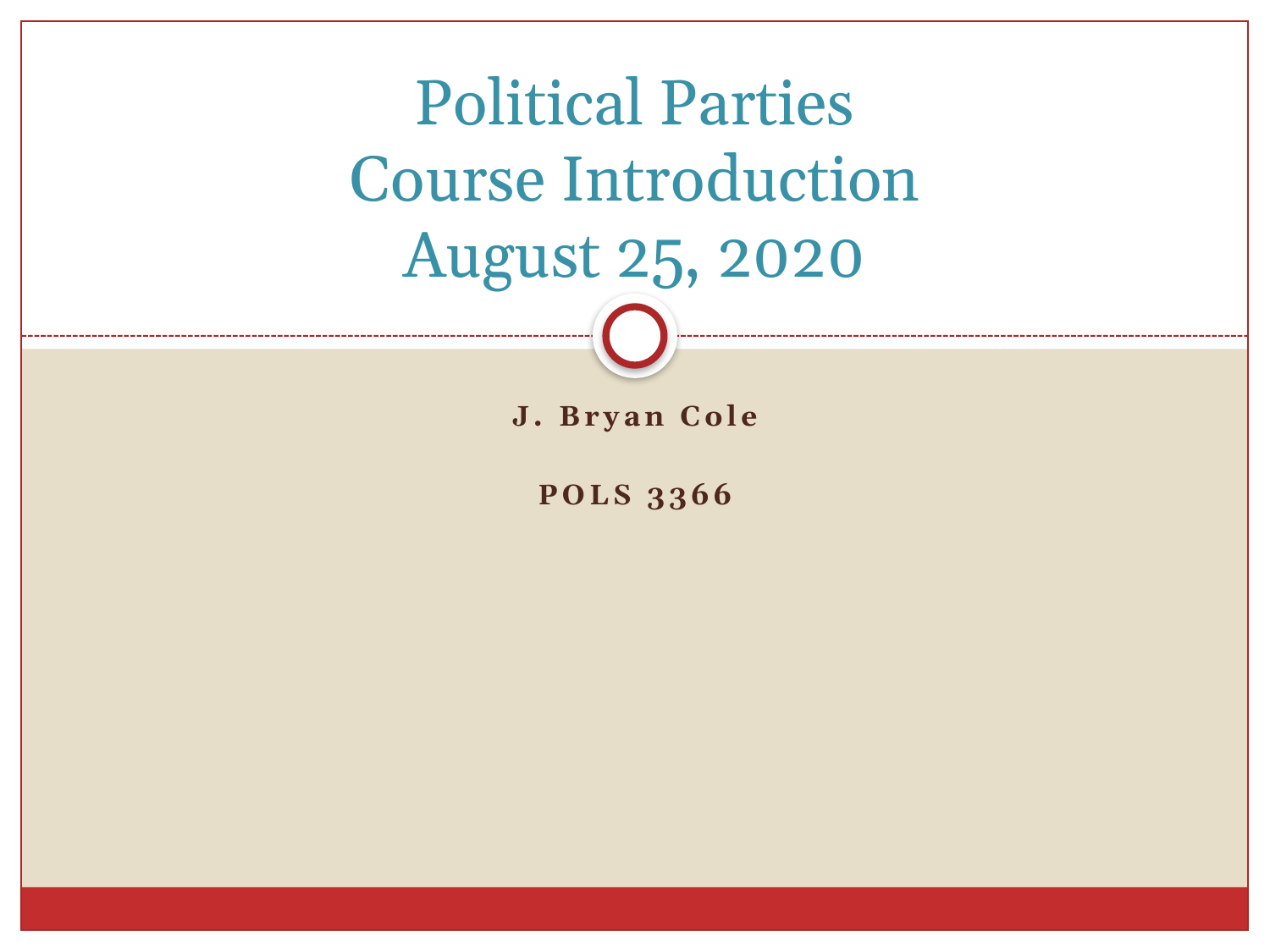

# Political Parties Course Introduction August 25, 2020
J. Bryan Cole

POLS 3366